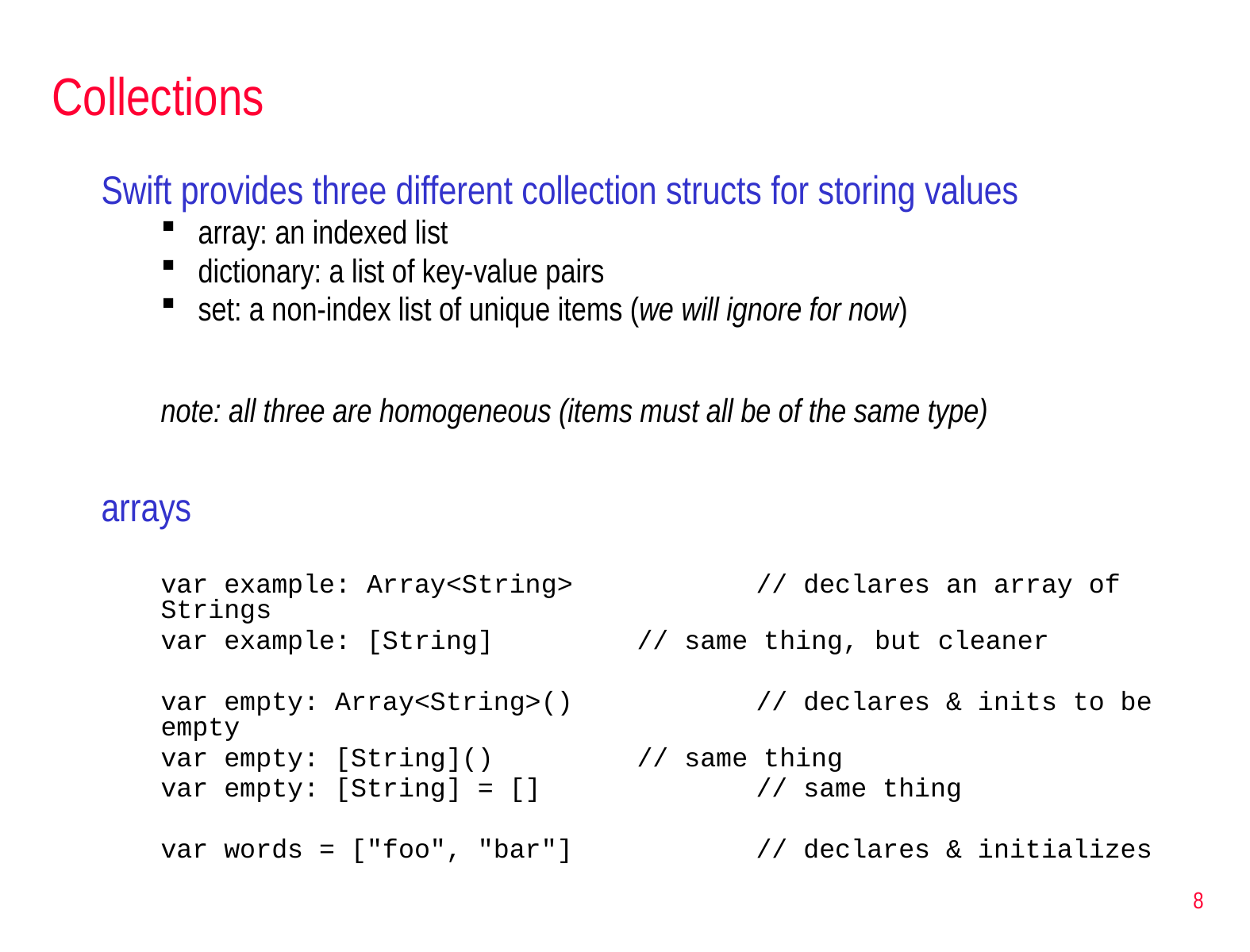

# Collections
Swift provides three different collection structs for storing values
array: an indexed list
dictionary: a list of key-value pairs
set: a non-index list of unique items (we will ignore for now)

note: all three are homogeneous (items must all be of the same type)
arrays

var example: Array<String>		// declares an array of Strings
var example: [String]		// same thing, but cleaner

var empty: Array<String>()		// declares & inits to be empty
var empty: [String]()		// same thing
var empty: [String] = []		// same thing

var words = ["foo", "bar"]		// declares & initializes

8